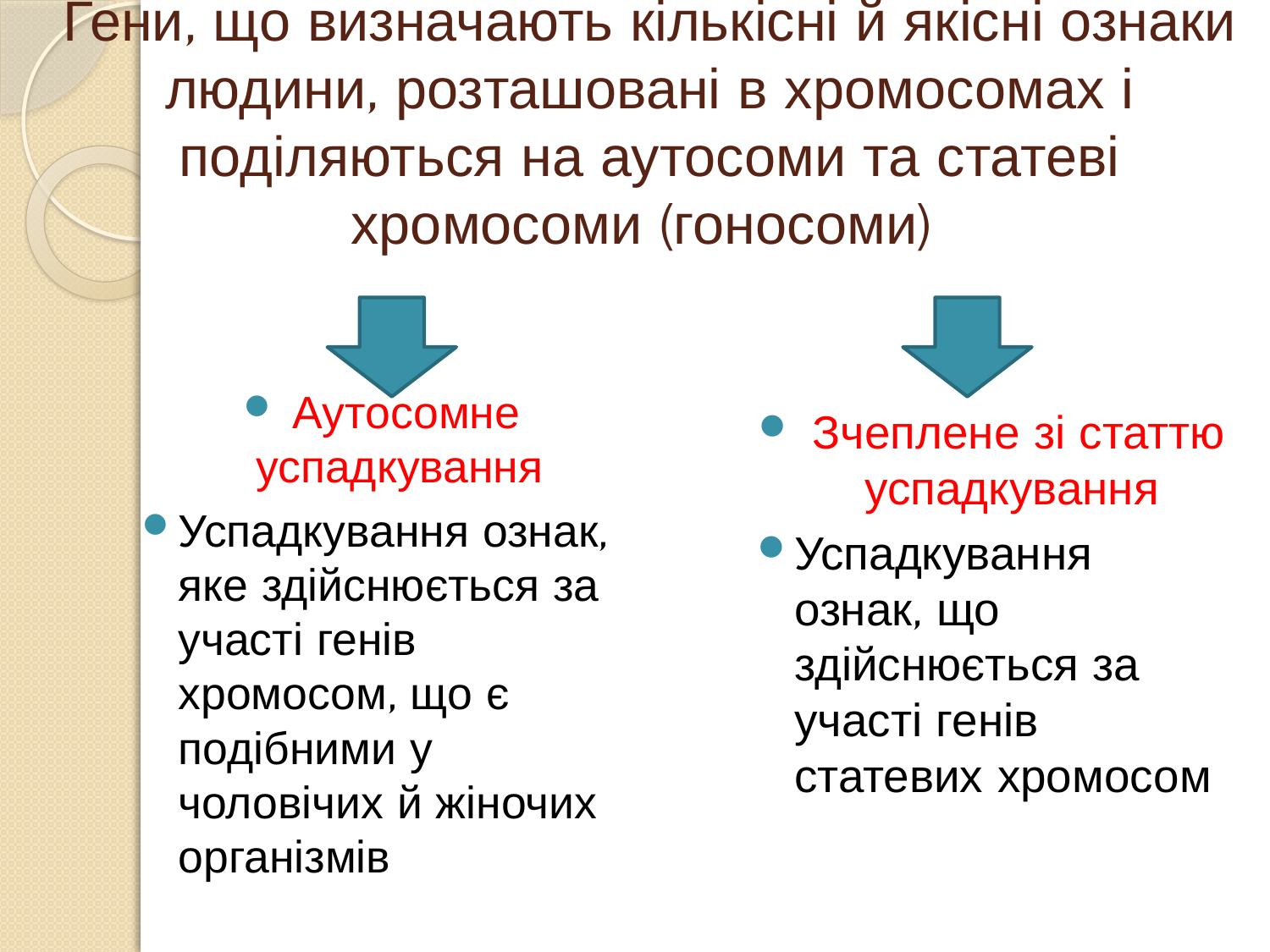

# Гени, що визначають кількісні й якісні ознаки людини, розташовані в хромосомах і поділяються на аутосоми та статеві хромосоми (гоносоми)

Аутосомне успадкування
Успадкування ознак, яке здійснюється за участі генів хромосом, що є подібними у чоловічих й жіночих організмів
 Зчеплене зі статтю успадкування
Успадкування ознак, що здійснюється за участі генів статевих хромосом